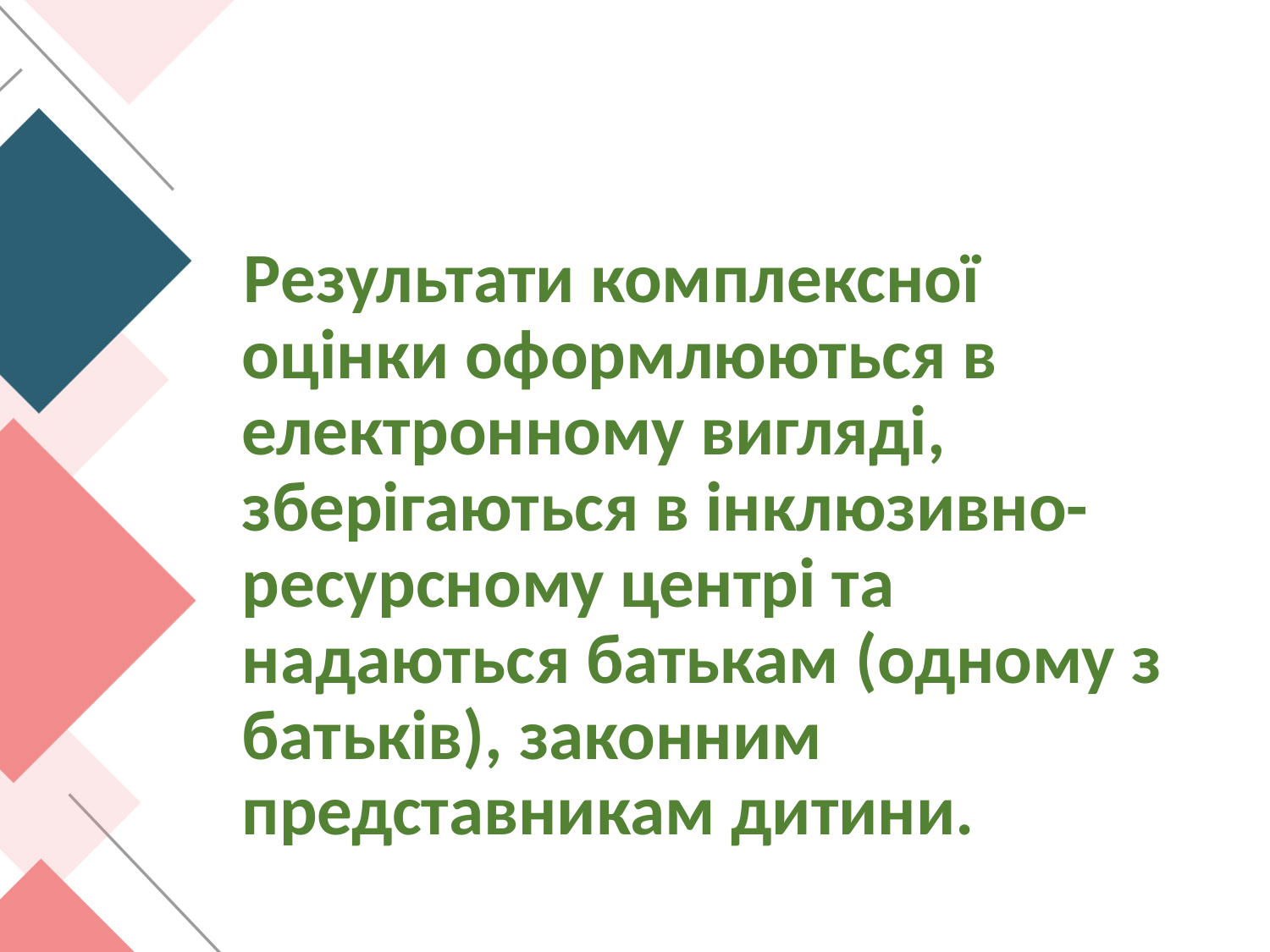

#
   Результати комплексної оцінки оформлюються в електронному вигляді, зберігаються в інклюзивно-ресурсному центрі та надаються батькам (одному з батьків), законним представникам дитини.